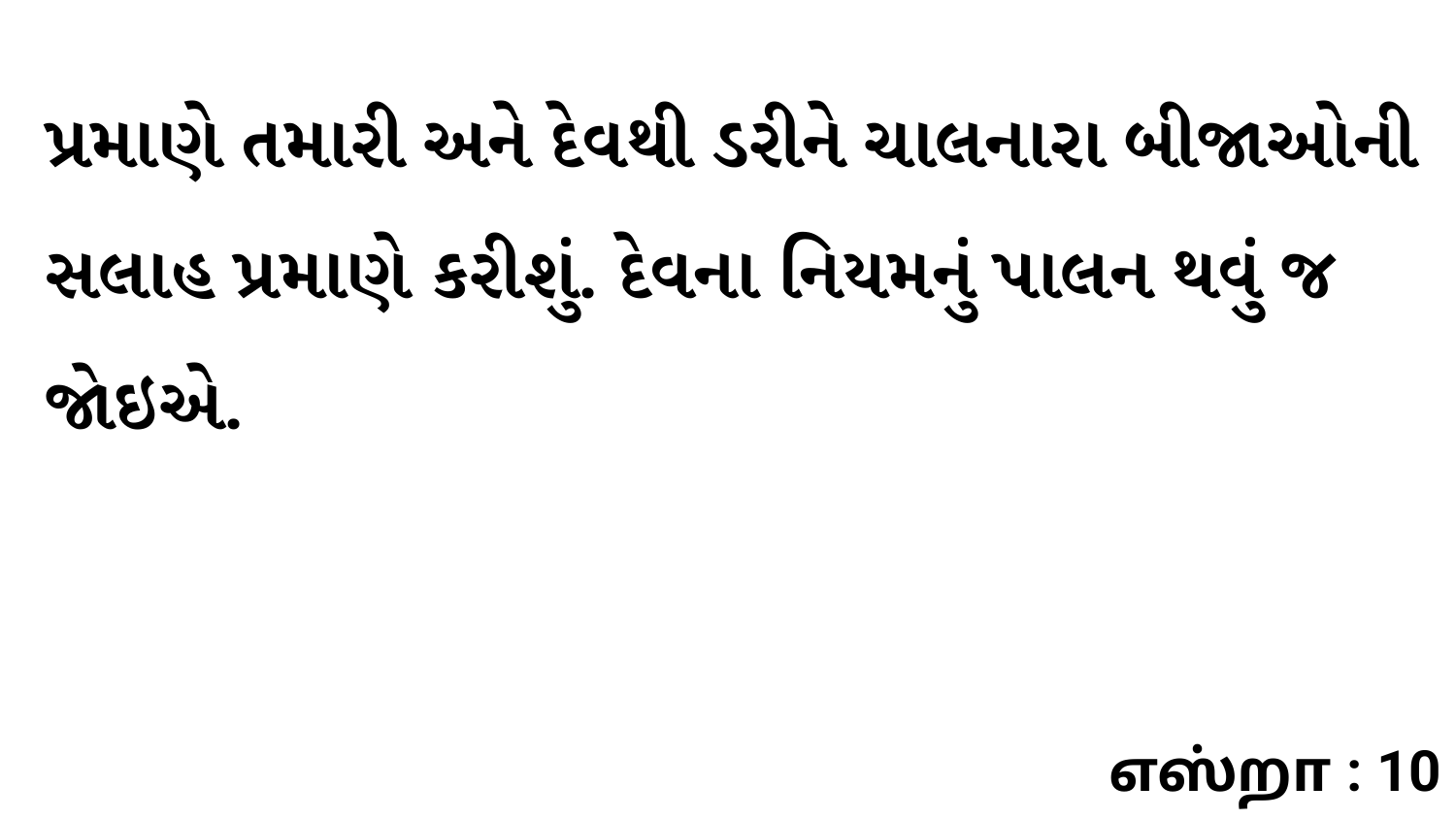

પ્રમાણે તમારી અને દેવથી ડરીને ચાલનારા બીજાઓની સલાહ પ્રમાણે કરીશું. દેવના નિયમનું પાલન થવું જ જોઇએ.
எஸ்றா : 10